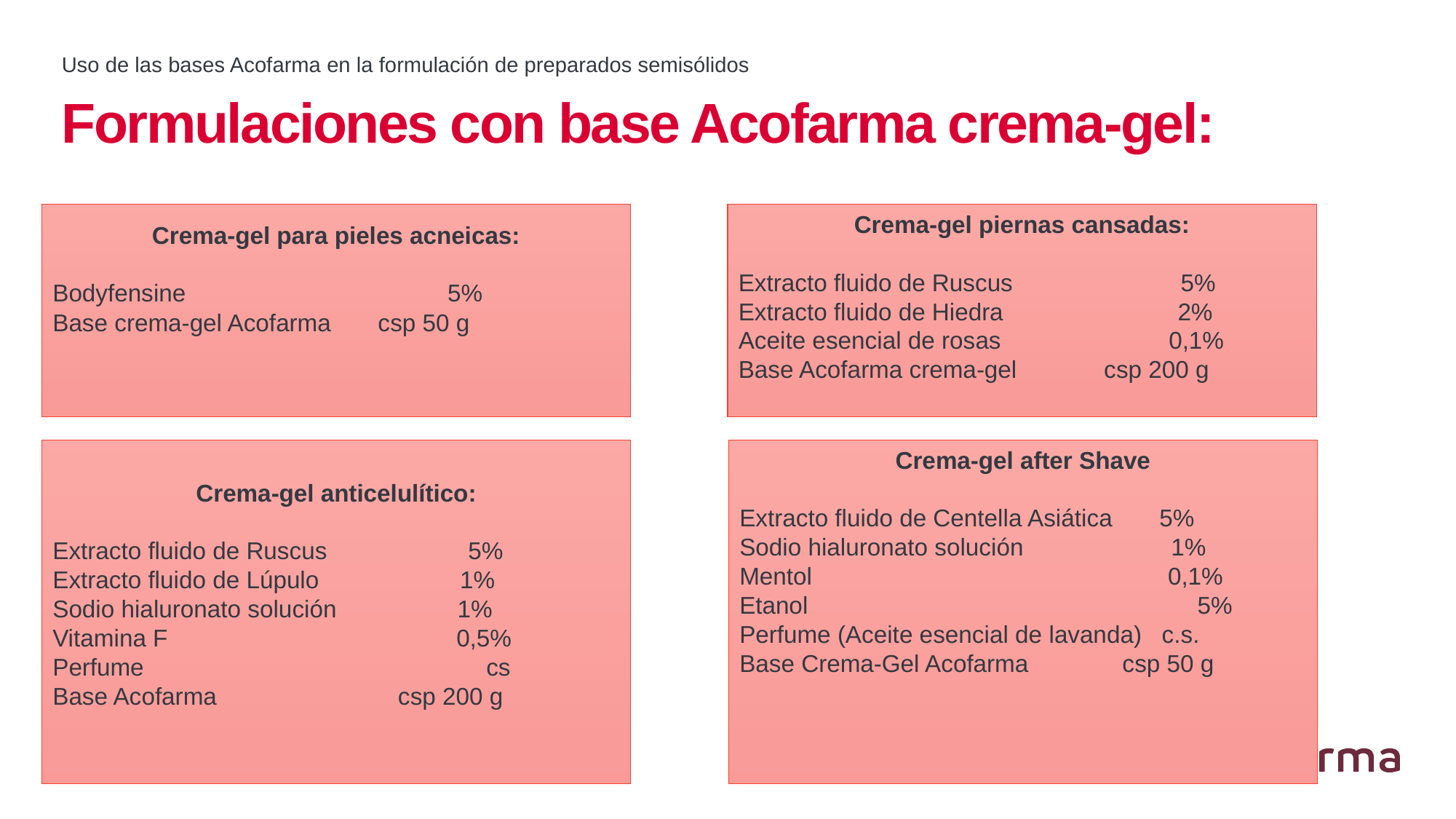

Uso de las bases Acofarma en la formulación de preparados semisólidos
# Formulaciones con base Acofarma crema-gel:
Crema-gel para pieles acneicas:

Bodyfensine                                       5%
Base crema-gel Acofarma       csp 50 g

Crema-gel piernas cansadas:

Extracto fluido de Ruscus                         5%
Extracto fluido de Hiedra                          2%
Aceite esencial de rosas                         0,1%
Base Acofarma crema-gel             csp 200 g

Crema-gel after Shave

Extracto fluido de Centella Asiática       5%
Sodio hialuronato solución                      1%
Mentol                                                     0,1%
Etanol                                                          5%
Perfume (Aceite esencial de lavanda)   c.s.
Base Crema-Gel Acofarma              csp 50 g

Crema-gel anticelulítico:

Extracto fluido de Ruscus                     5%
Extracto fluido de Lúpulo                     1%
Sodio hialuronato solución                  1%
Vitamina F                                           0,5%
Perfume                                                   cs
Base Acofarma                           csp 200 g

El agua de cal reacciona con los aceites para formar un linimento.
aa.